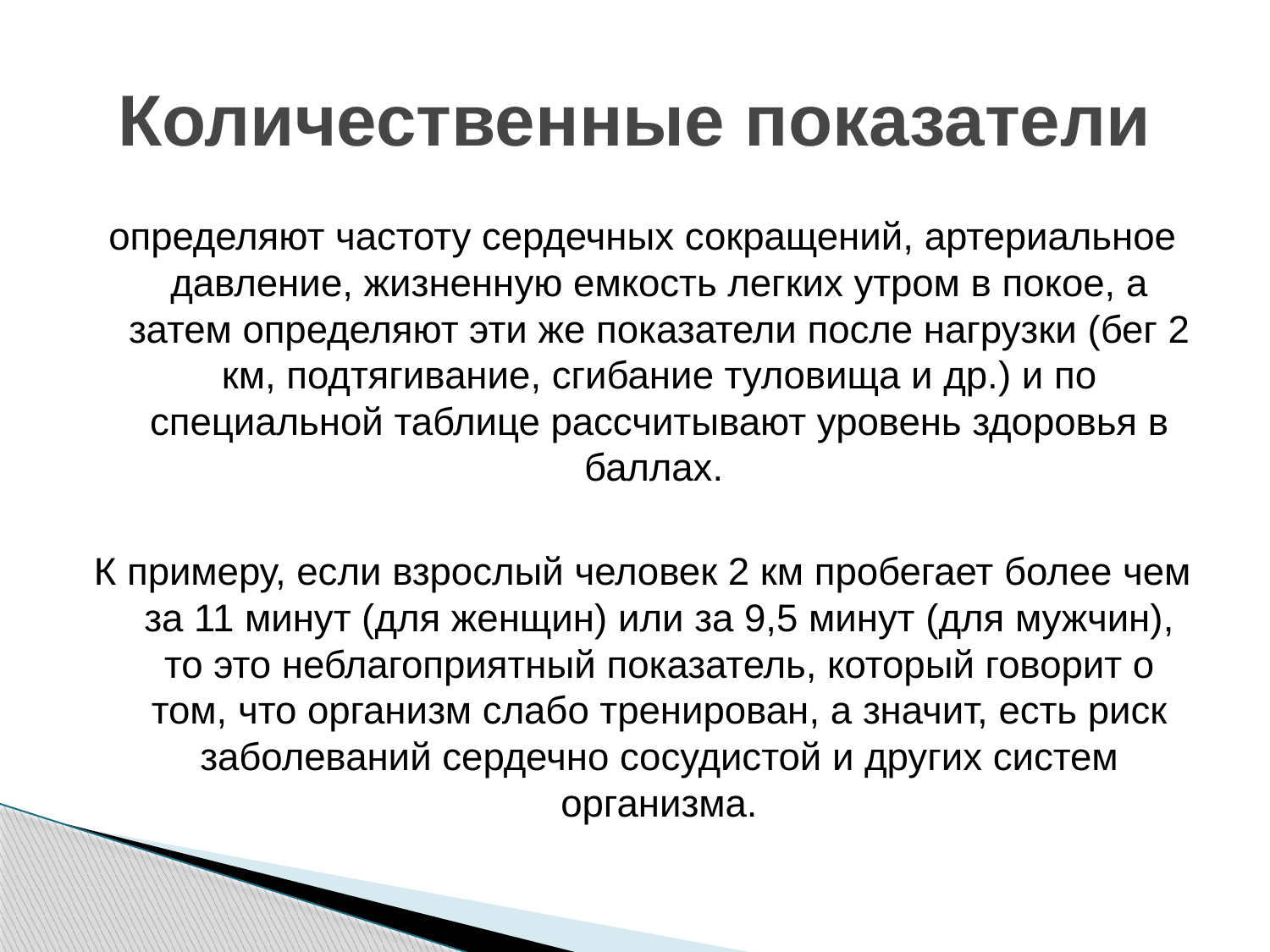

# Количественные показатели
определяют частоту сердечных сокращений, артериальное давление, жизненную емкость легких утром в покое, а затем определяют эти же показатели после нагрузки (бег 2 км, подтягивание, сгибание туловища и др.) и по специальной таблице рассчитывают уровень здоровья в баллах.

К примеру, если взрослый человек 2 км пробегает более чем за 11 минут (для женщин) или за 9,5 минут (для мужчин), то это неблагоприятный показатель, который говорит о том, что организм слабо тренирован, а значит, есть риск заболеваний сердечно сосудистой и других систем организма.